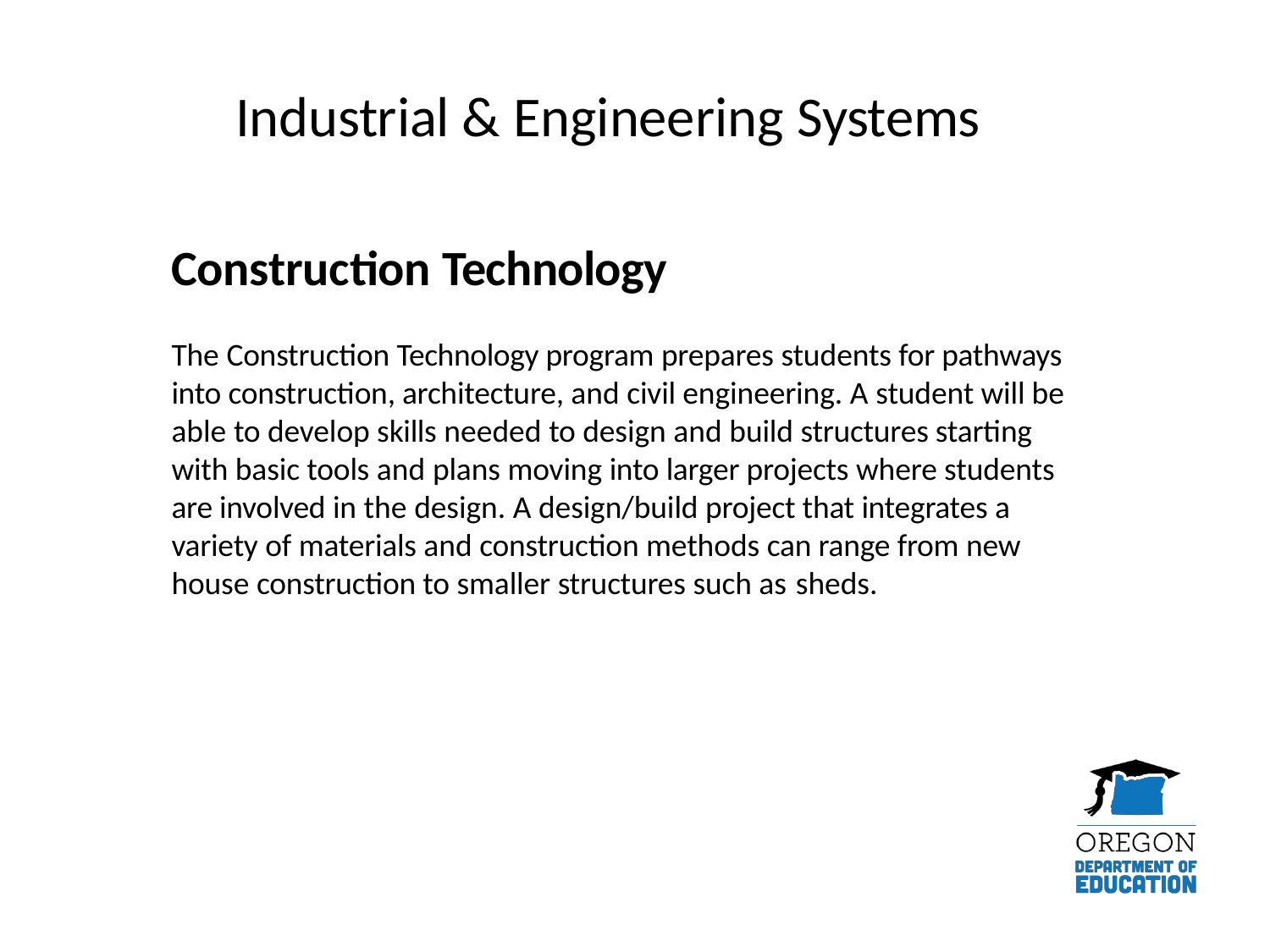

# Industrial & Engineering Systems
Construction Technology
The Construction Technology program prepares students for pathways  into construction, architecture, and civil engineering. A student will be  able to develop skills needed to design and build structures starting  with basic tools and plans moving into larger projects where students  are involved in the design. A design/build project that integrates a  variety of materials and construction methods can range from new  house construction to smaller structures such as sheds.